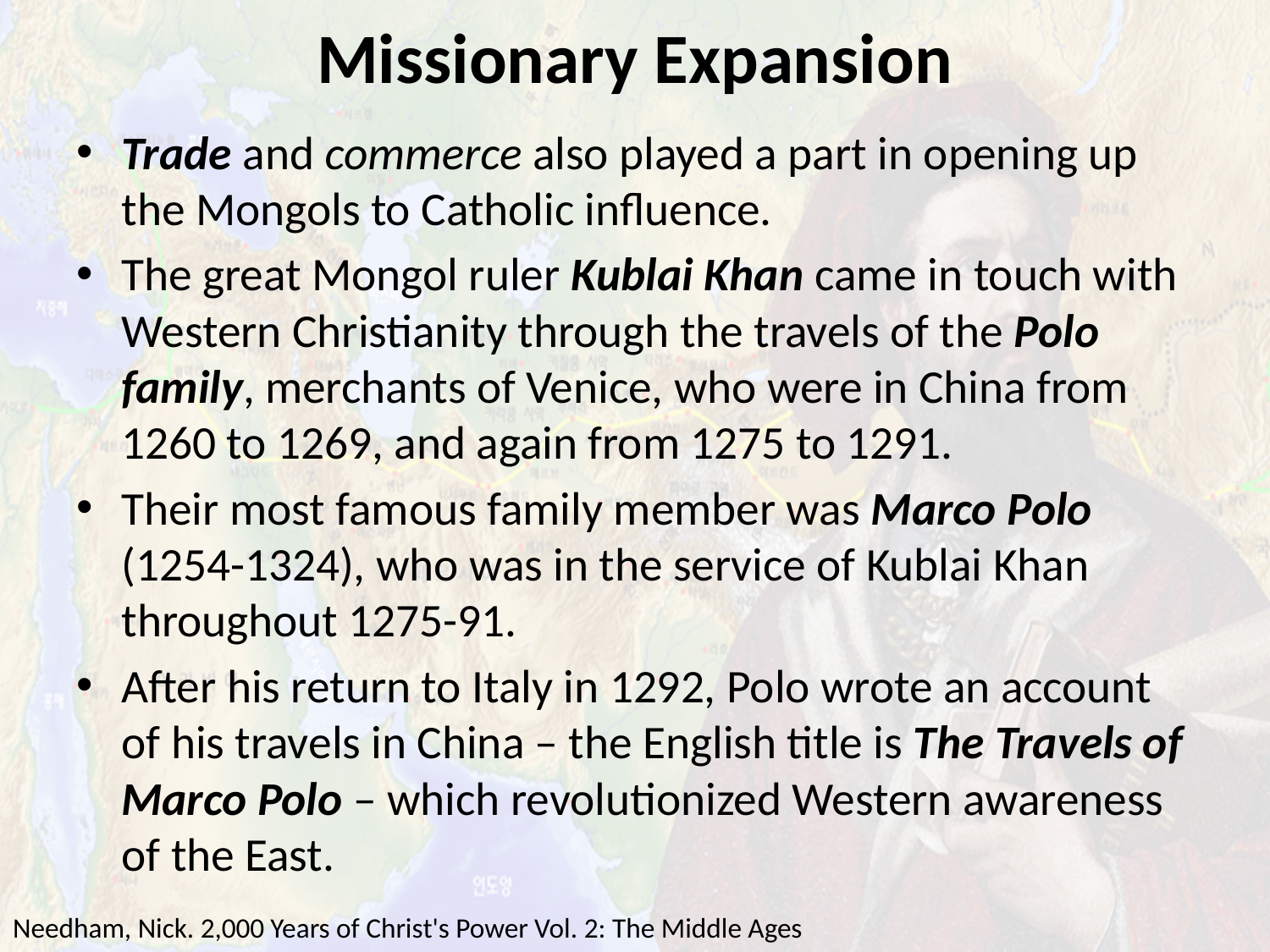

# Missionary Expansion
Trade and commerce also played a part in opening up the Mongols to Catholic influence.
The great Mongol ruler Kublai Khan came in touch with Western Christianity through the travels of the Polo family, merchants of Venice, who were in China from 1260 to 1269, and again from 1275 to 1291.
Their most famous family member was Marco Polo (1254-1324), who was in the service of Kublai Khan throughout 1275-91.
After his return to Italy in 1292, Polo wrote an account of his travels in China – the English title is The Travels of Marco Polo – which revolutionized Western awareness of the East.
Needham, Nick. 2,000 Years of Christ's Power Vol. 2: The Middle Ages